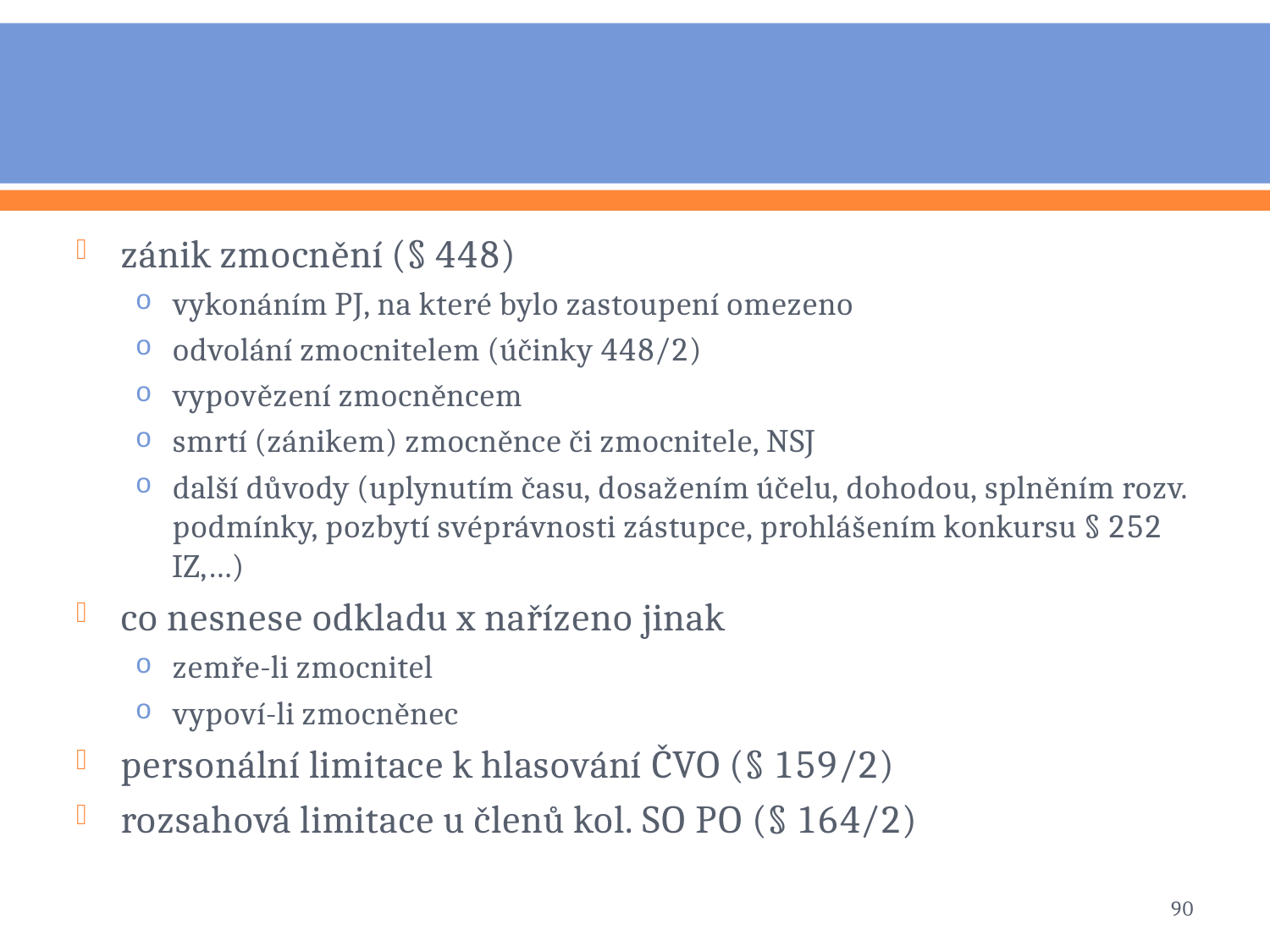

#
zánik zmocnění (§ 448)
vykonáním PJ, na které bylo zastoupení omezeno
odvolání zmocnitelem (účinky 448/2)
vypovězení zmocněncem
smrtí (zánikem) zmocněnce či zmocnitele, NSJ
další důvody (uplynutím času, dosažením účelu, dohodou, splněním rozv. podmínky, pozbytí svéprávnosti zástupce, prohlášením konkursu § 252 IZ,…)
co nesnese odkladu x nařízeno jinak
zemře-li zmocnitel
vypoví-li zmocněnec
personální limitace k hlasování ČVO (§ 159/2)
rozsahová limitace u členů kol. SO PO (§ 164/2)
90